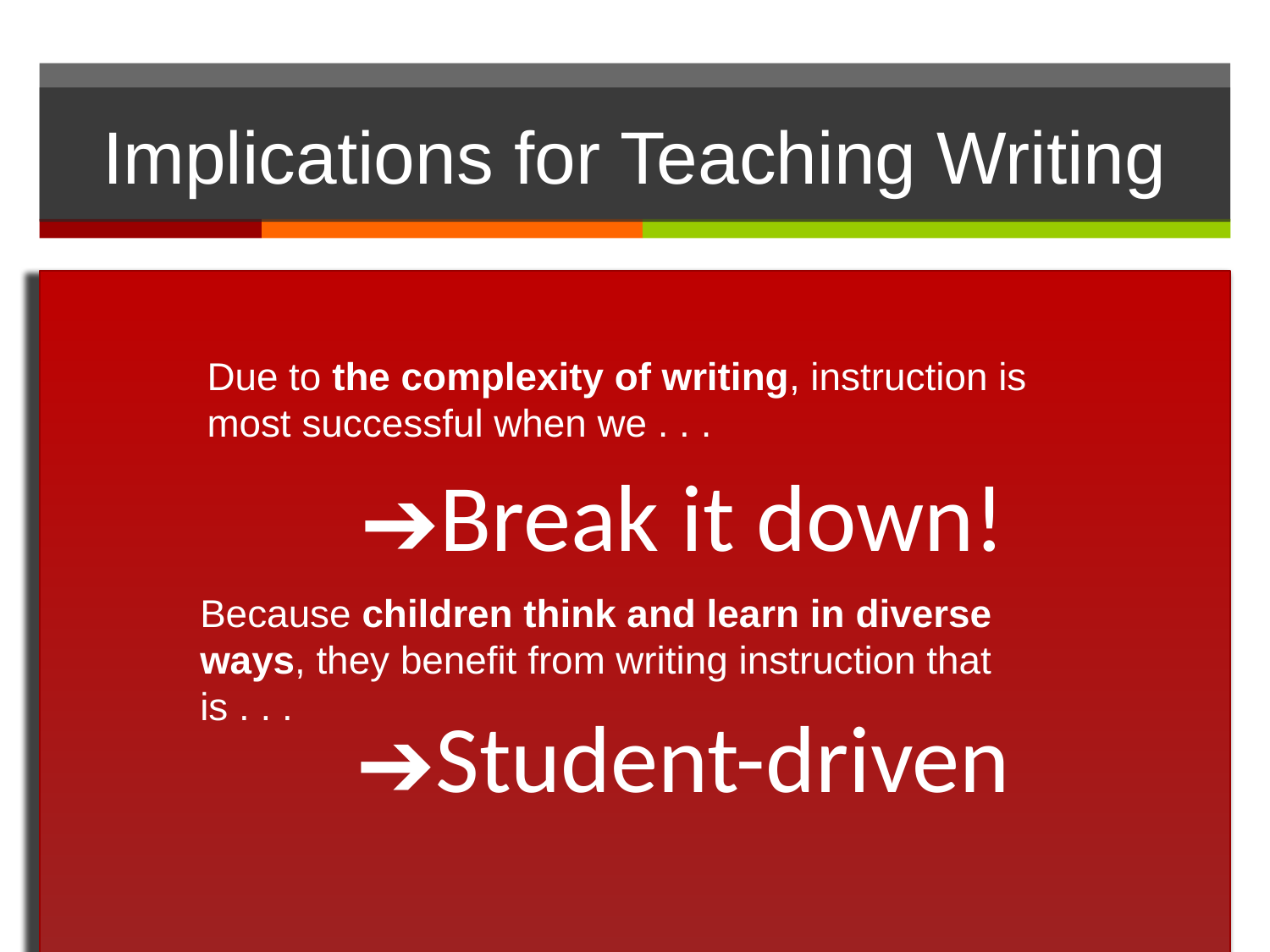

# Implications for Teaching Writing

Due to the complexity of writing, instruction is most successful when we . . .
Break it down!

Student-driven
Because children think and learn in diverse ways, they benefit from writing instruction that is . . .